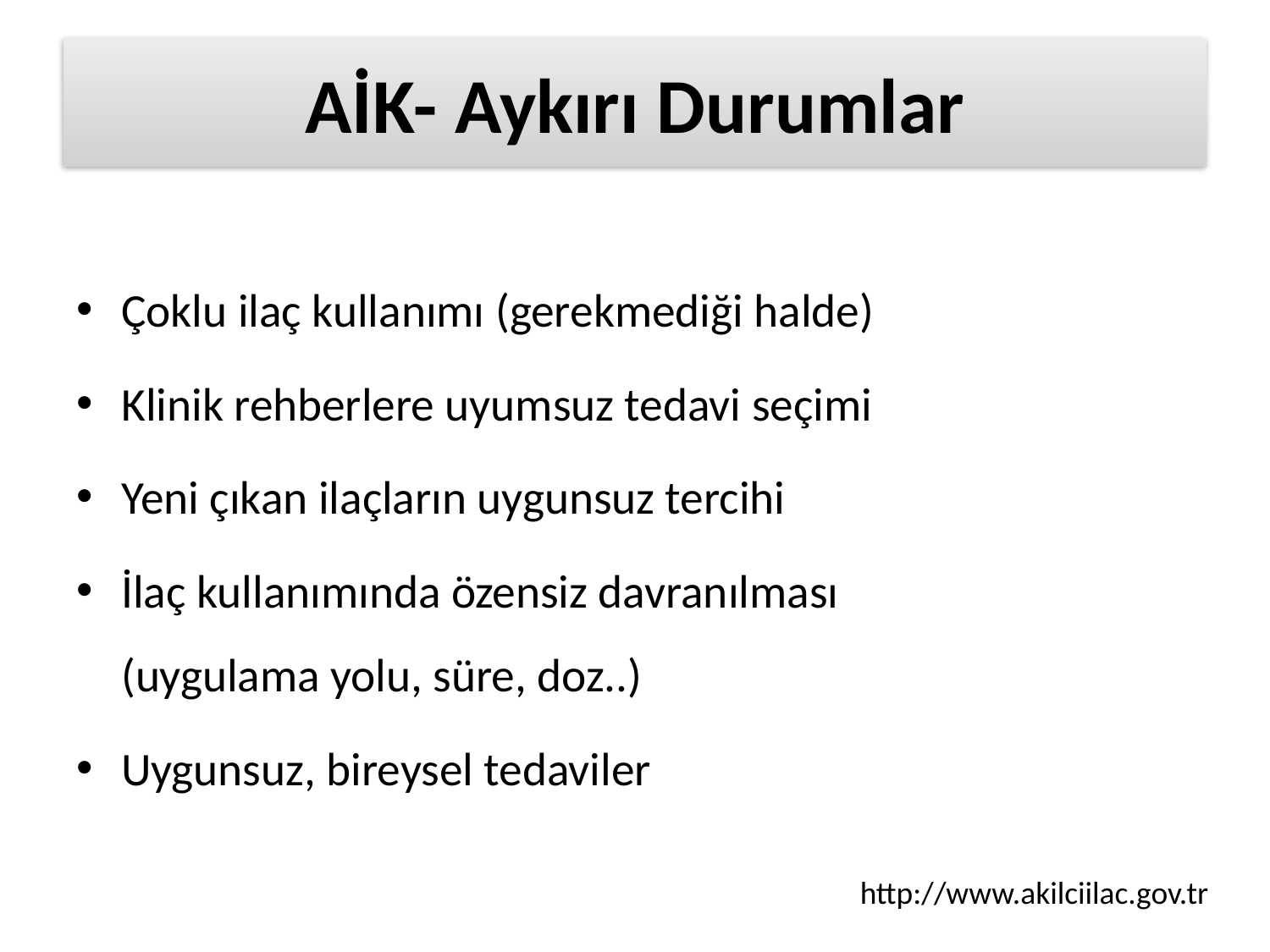

# AİK- Aykırı Durumlar
Çoklu ilaç kullanımı (gerekmediği halde)
Klinik rehberlere uyumsuz tedavi seçimi
Yeni çıkan ilaçların uygunsuz tercihi
İlaç kullanımında özensiz davranılması                                   (uygulama yolu, süre, doz..)
Uygunsuz, bireysel tedaviler

http://www.akilciilac.gov.tr